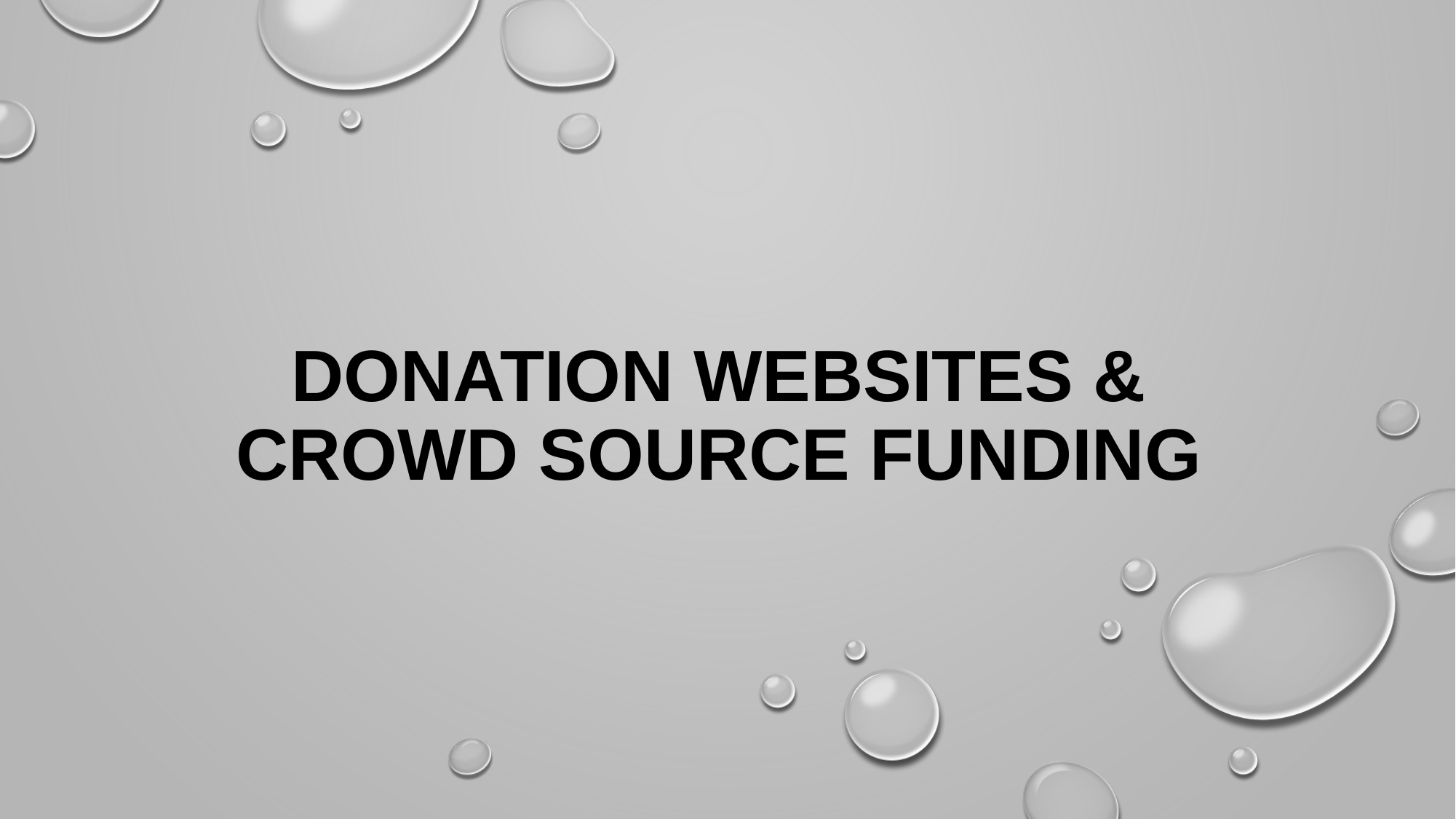

# DONATION WEBSITES & CROWD SOURCE FUNDING